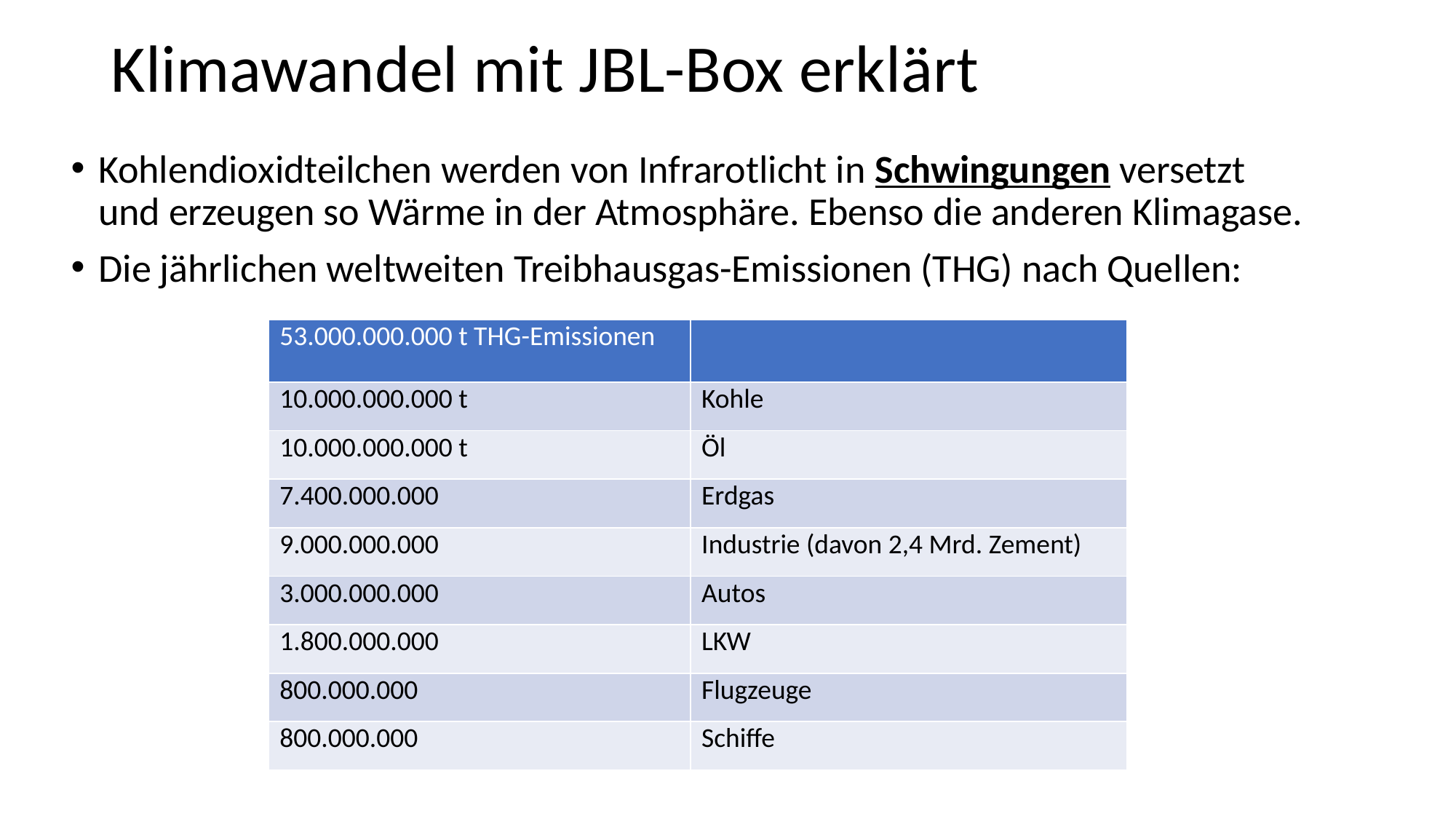

# Klimawandel mit JBL-Box erklärt
Kohlendioxidteilchen werden von Infrarotlicht in Schwingungen versetzt und erzeugen so Wärme in der Atmosphäre. Ebenso die anderen Klimagase.
Die jährlichen weltweiten Treibhausgas-Emissionen (THG) nach Quellen:
| 53.000.000.000 t THG-Emissionen |  |
| --- | --- |
| 10.000.000.000 t | Kohle |
| 10.000.000.000 t | Öl |
| 7.400.000.000 | Erdgas |
| 9.000.000.000 | Industrie (davon 2,4 Mrd. Zement) |
| 3.000.000.000 | Autos |
| 1.800.000.000 | LKW |
| 800.000.000 | Flugzeuge |
| 800.000.000 | Schiffe |